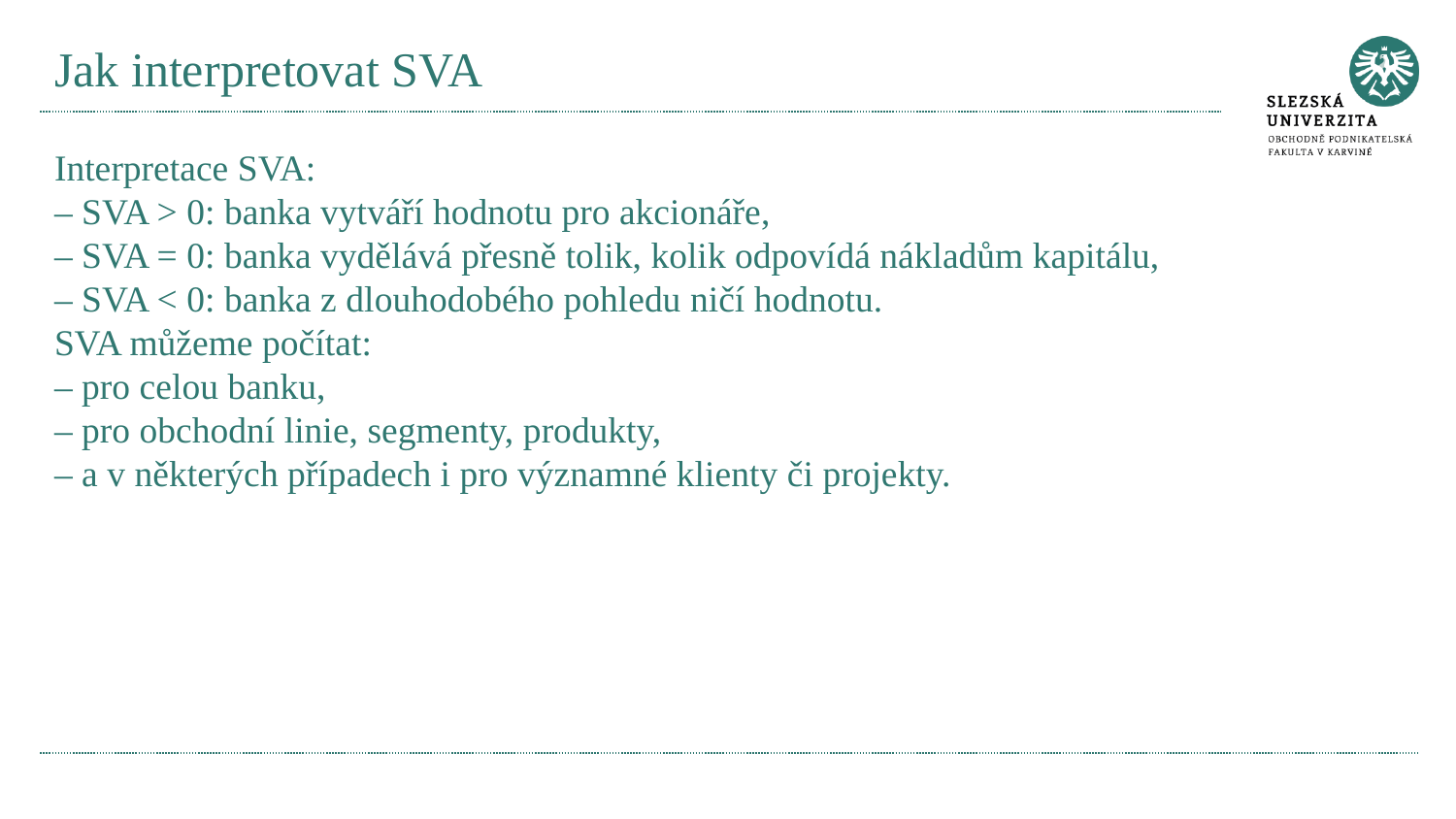

# Jak interpretovat SVA
Interpretace SVA:
– SVA > 0: banka vytváří hodnotu pro akcionáře,
– SVA = 0: banka vydělává přesně tolik, kolik odpovídá nákladům kapitálu,
– SVA < 0: banka z dlouhodobého pohledu ničí hodnotu.
SVA můžeme počítat:
– pro celou banku,
– pro obchodní linie, segmenty, produkty,
– a v některých případech i pro významné klienty či projekty.